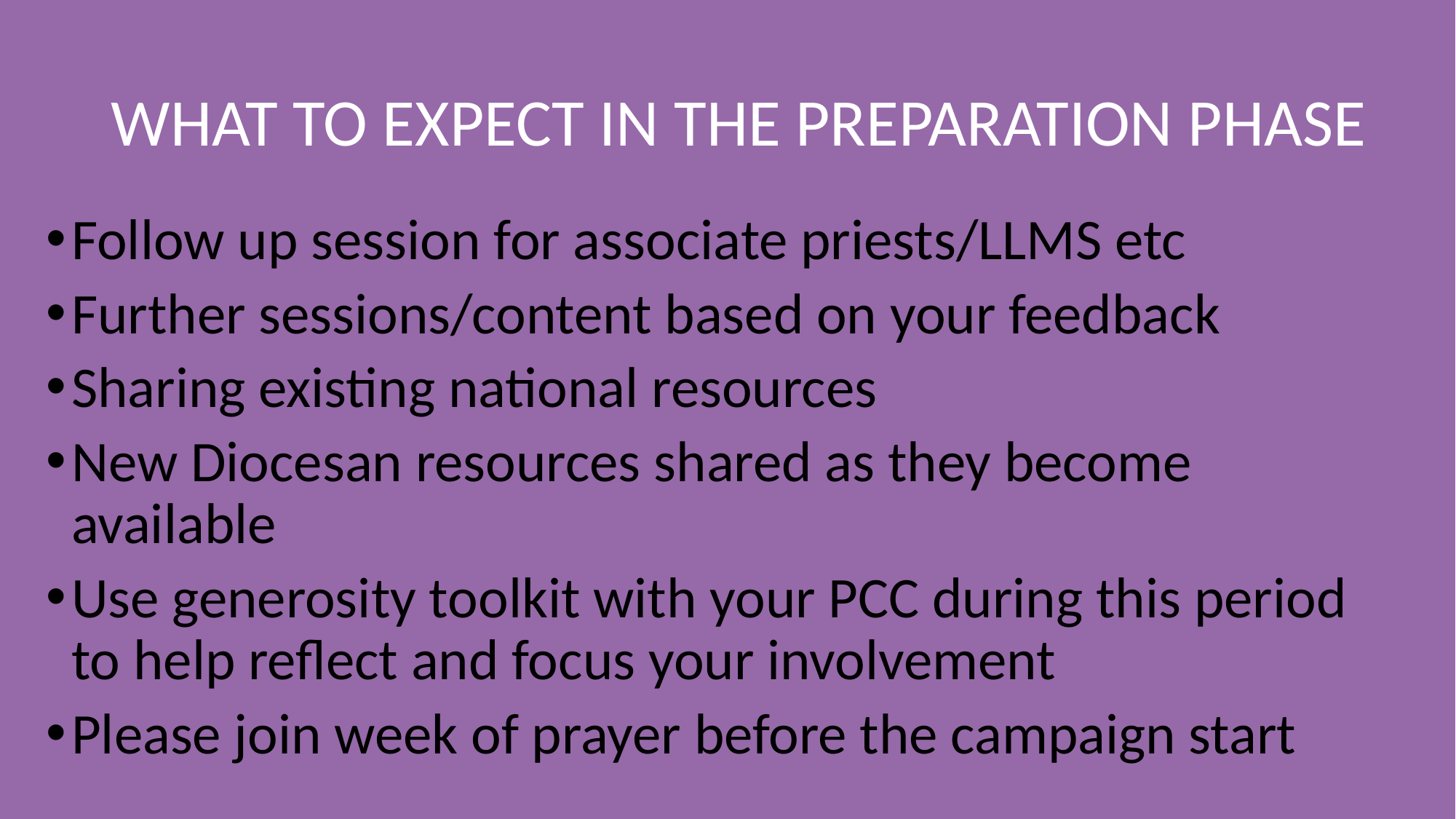

# WHAT TO EXPECT IN THE PREPARATION PHASE
Follow up session for associate priests/LLMS etc
Further sessions/content based on your feedback
Sharing existing national resources
New Diocesan resources shared as they become available
Use generosity toolkit with your PCC during this period to help reflect and focus your involvement
Please join week of prayer before the campaign start